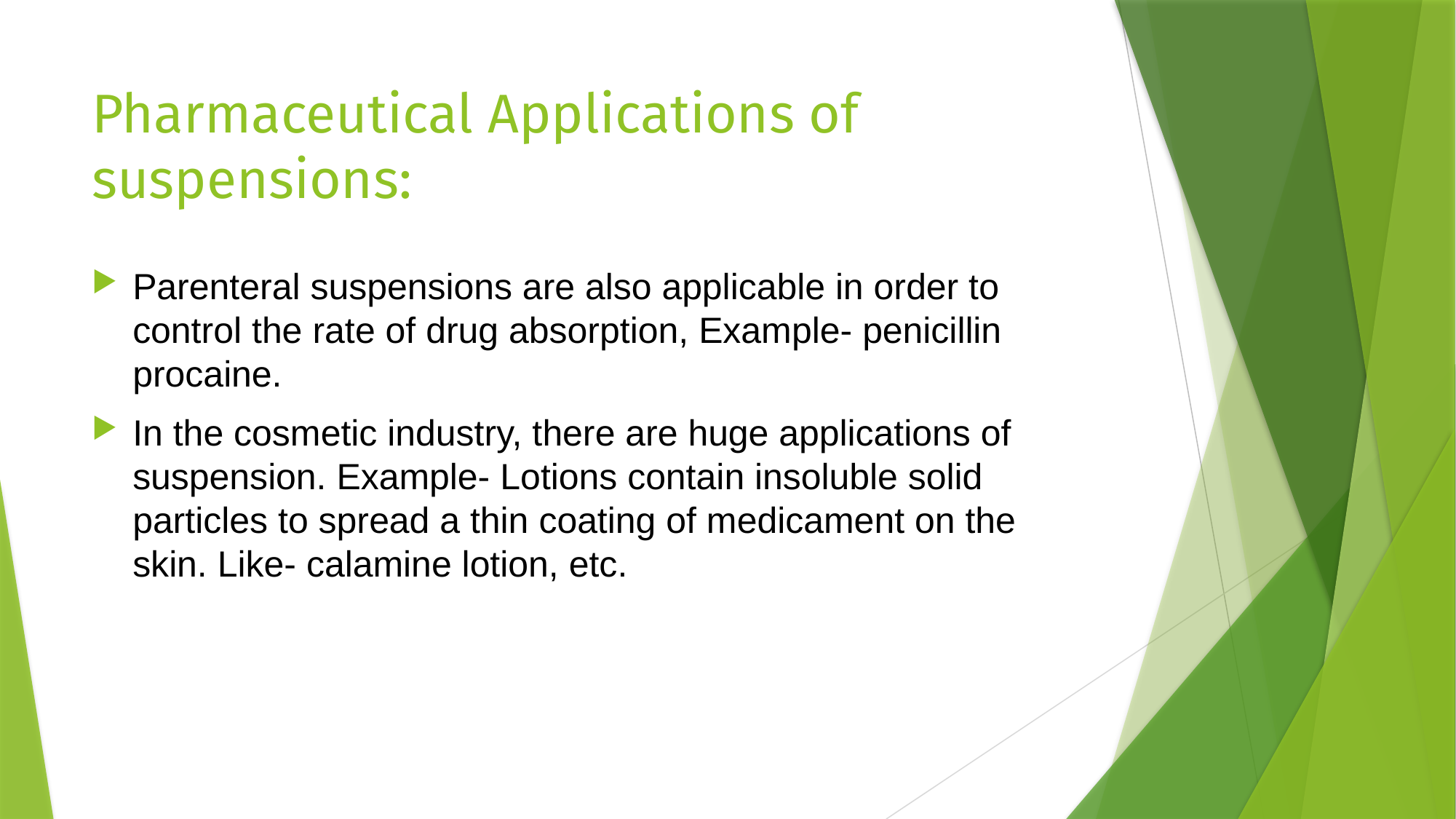

# Pharmaceutical Applications of suspensions:
Parenteral suspensions are also applicable in order to control the rate of drug absorption, Example- penicillin procaine.
In the cosmetic industry, there are huge applications of suspension. Example- Lotions contain insoluble solid particles to spread a thin coating of medicament on the skin. Like- calamine lotion, etc.